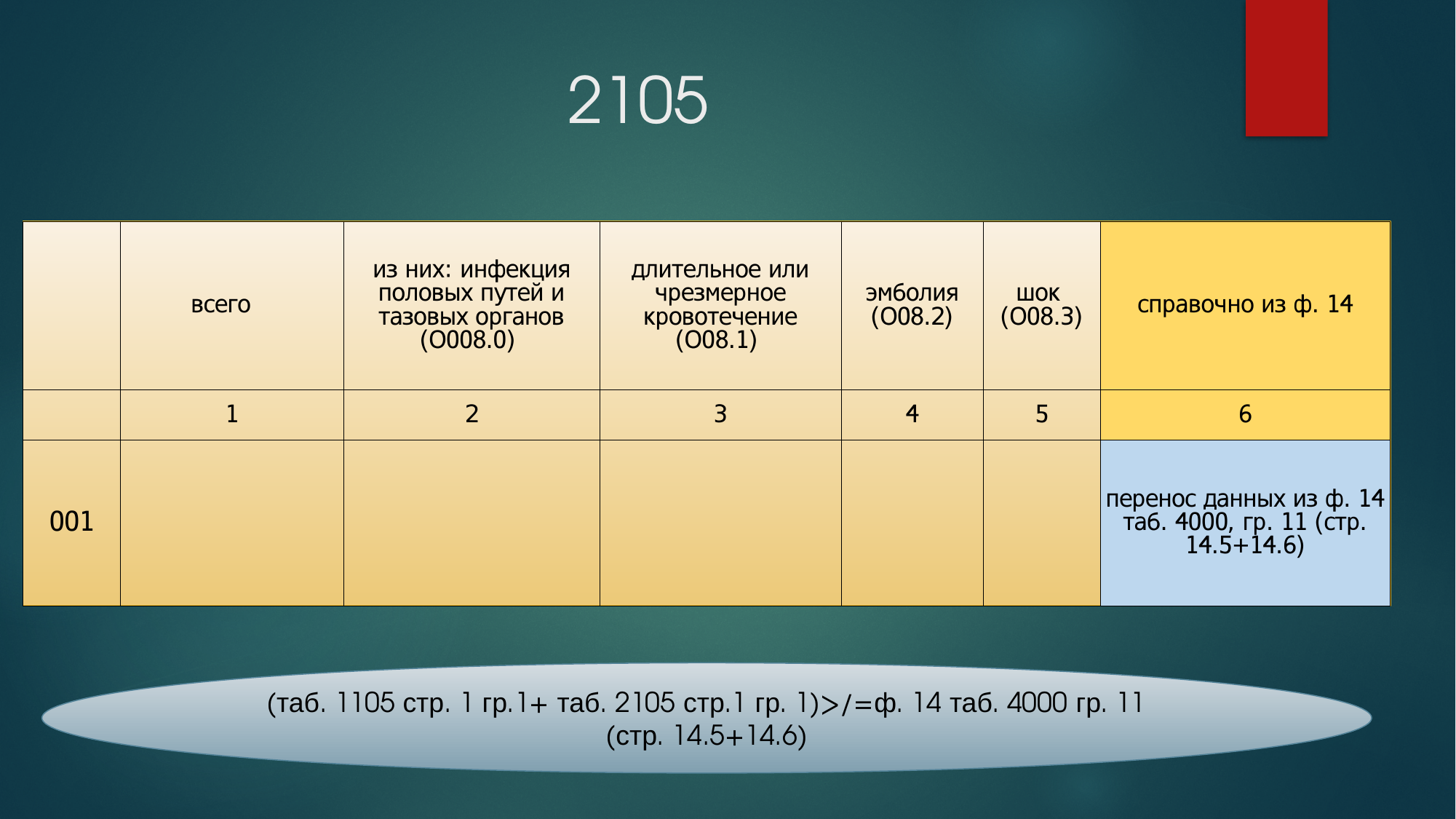

# 2105

|  | всего | из них: инфекция половых путей и тазовых органов (О008.0) | длительное или чрезмерное кровотечение (О08.1) | эмболия (О08.2) | шок (О08.3) | справочно из ф. 14 |
| --- | --- | --- | --- | --- | --- | --- |
|  | 1 | 2 | 3 | 4 | 5 | 6 |
| 001 |  |  |  |  |  | перенос данных из ф. 14 таб. 4000, гр. 11 (стр. 14.5+14.6) |
(таб. 1105 стр. 1 гр.1+ таб. 2105 стр.1 гр. 1)>/=ф. 14 таб. 4000 гр. 11 (стр. 14.5+14.6)